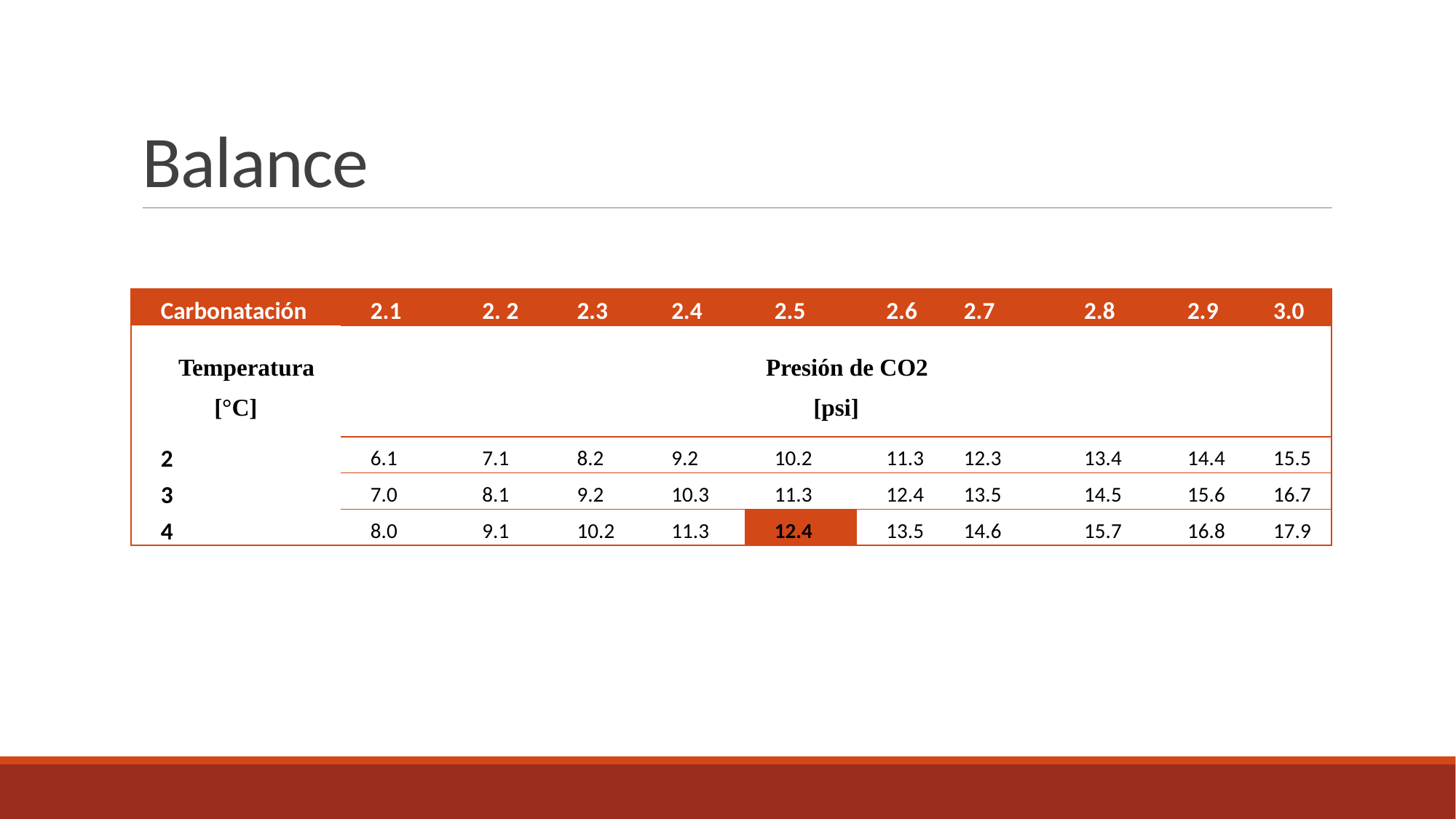

# Balance
| Carbonatación | 2.1 | 2. 2 | 2.3 | 2.4 | 2.5 | 2.6 | 2.7 | 2.8 | 2.9 | 3.0 |
| --- | --- | --- | --- | --- | --- | --- | --- | --- | --- | --- |
| Temperatura [°C] | Presión de CO2 [psi] |  |  |  |  |  |  |  |  |  |
| 2 | 6.1 | 7.1 | 8.2 | 9.2 | 10.2 | 11.3 | 12.3 | 13.4 | 14.4 | 15.5 |
| 3 | 7.0 | 8.1 | 9.2 | 10.3 | 11.3 | 12.4 | 13.5 | 14.5 | 15.6 | 16.7 |
| 4 | 8.0 | 9.1 | 10.2 | 11.3 | 12.4 | 13.5 | 14.6 | 15.7 | 16.8 | 17.9 |